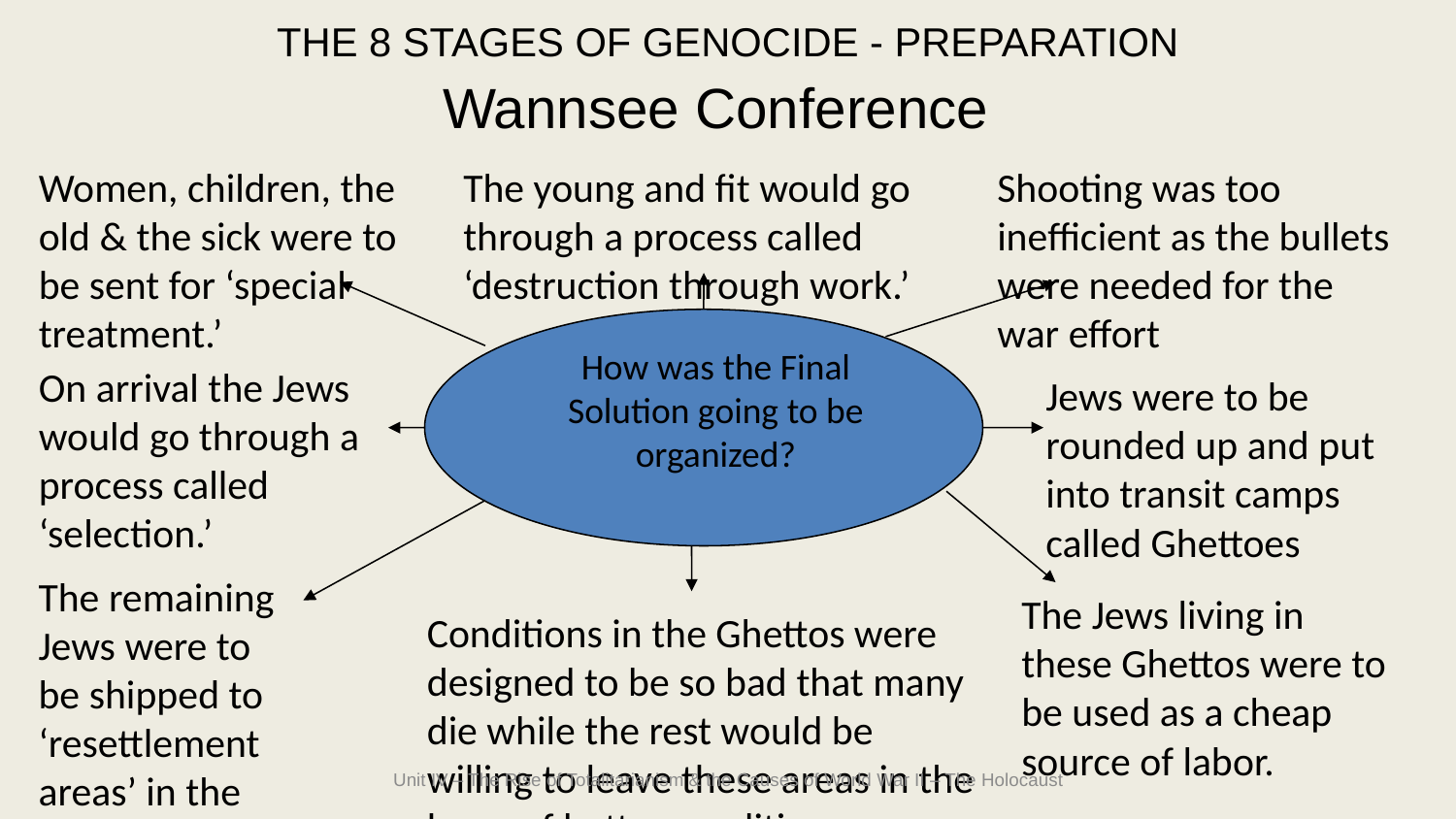

THE 8 STAGES OF GENOCIDE - PREPARATION
# Wannsee Conference
Women, children, the old & the sick were to be sent for ‘special treatment.’
The young and fit would go through a process called ‘destruction through work.’
Shooting was too inefficient as the bullets were needed for the war effort

How was the Final Solution going to be organized?
On arrival the Jews would go through a process called ‘selection.’
Jews were to be rounded up and put into transit camps called Ghettoes

The remaining Jews were to be shipped to ‘resettlement areas’ in the East.
The Jews living in these Ghettos were to be used as a cheap source of labor.
Conditions in the Ghettos were designed to be so bad that many die while the rest would be willing to leave these areas in the hope of better conditions
Unit IV – The Rise of Totalitarianism & the Causes of World War II – The Holocaust